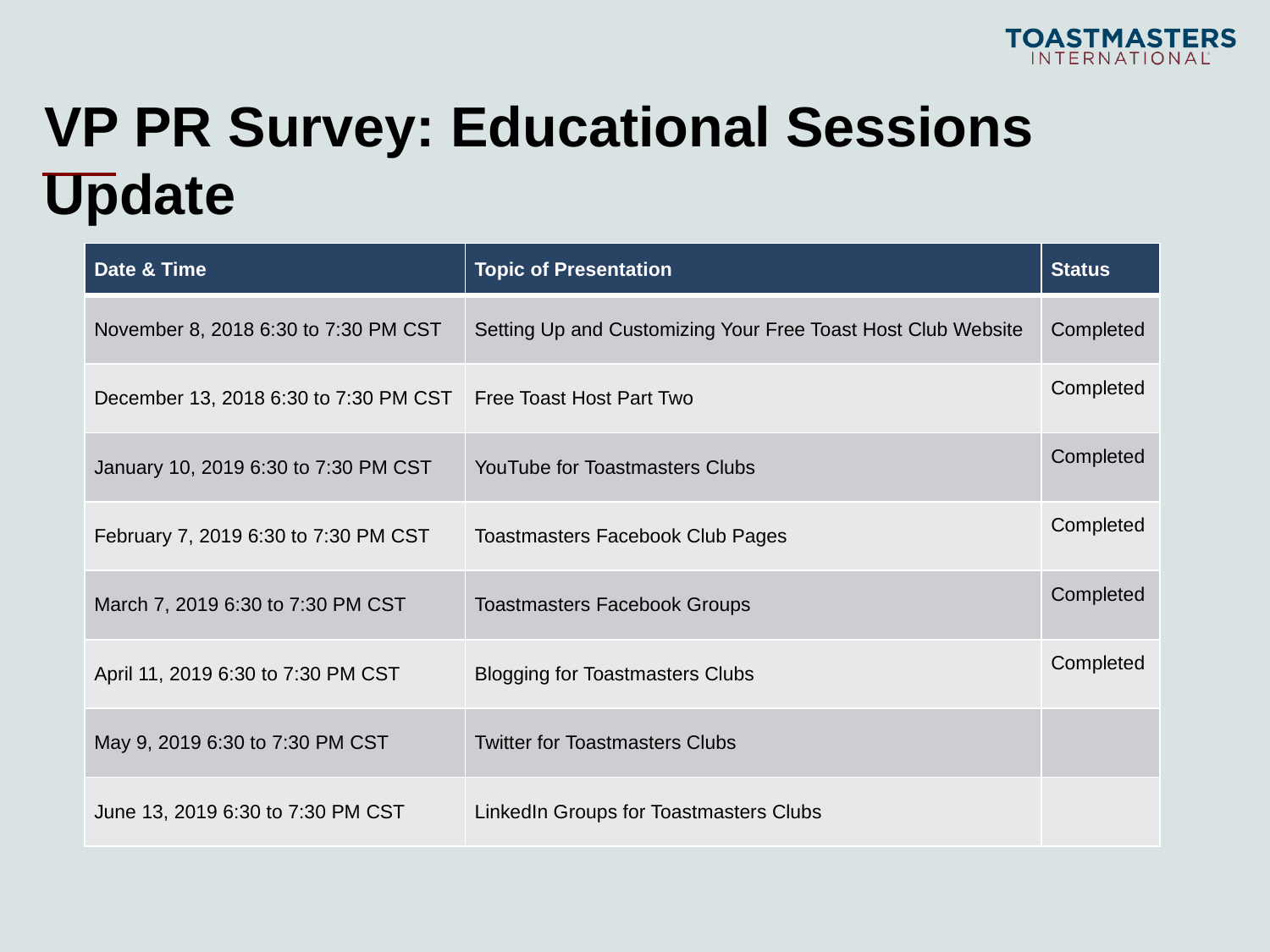

# VP PR Survey: Educational Sessions Update
| Date & Time | Topic of Presentation | Status |
| --- | --- | --- |
| November 8, 2018 6:30 to 7:30 PM CST | Setting Up and Customizing Your Free Toast Host Club Website | Completed |
| December 13, 2018 6:30 to 7:30 PM CST | Free Toast Host Part Two | Completed |
| January 10, 2019 6:30 to 7:30 PM CST | YouTube for Toastmasters Clubs | Completed |
| February 7, 2019 6:30 to 7:30 PM CST | Toastmasters Facebook Club Pages | Completed |
| March 7, 2019 6:30 to 7:30 PM CST | Toastmasters Facebook Groups | Completed |
| April 11, 2019 6:30 to 7:30 PM CST | Blogging for Toastmasters Clubs | Completed |
| May 9, 2019 6:30 to 7:30 PM CST | Twitter for Toastmasters Clubs |  |
| June 13, 2019 6:30 to 7:30 PM CST | LinkedIn Groups for Toastmasters Clubs |  |